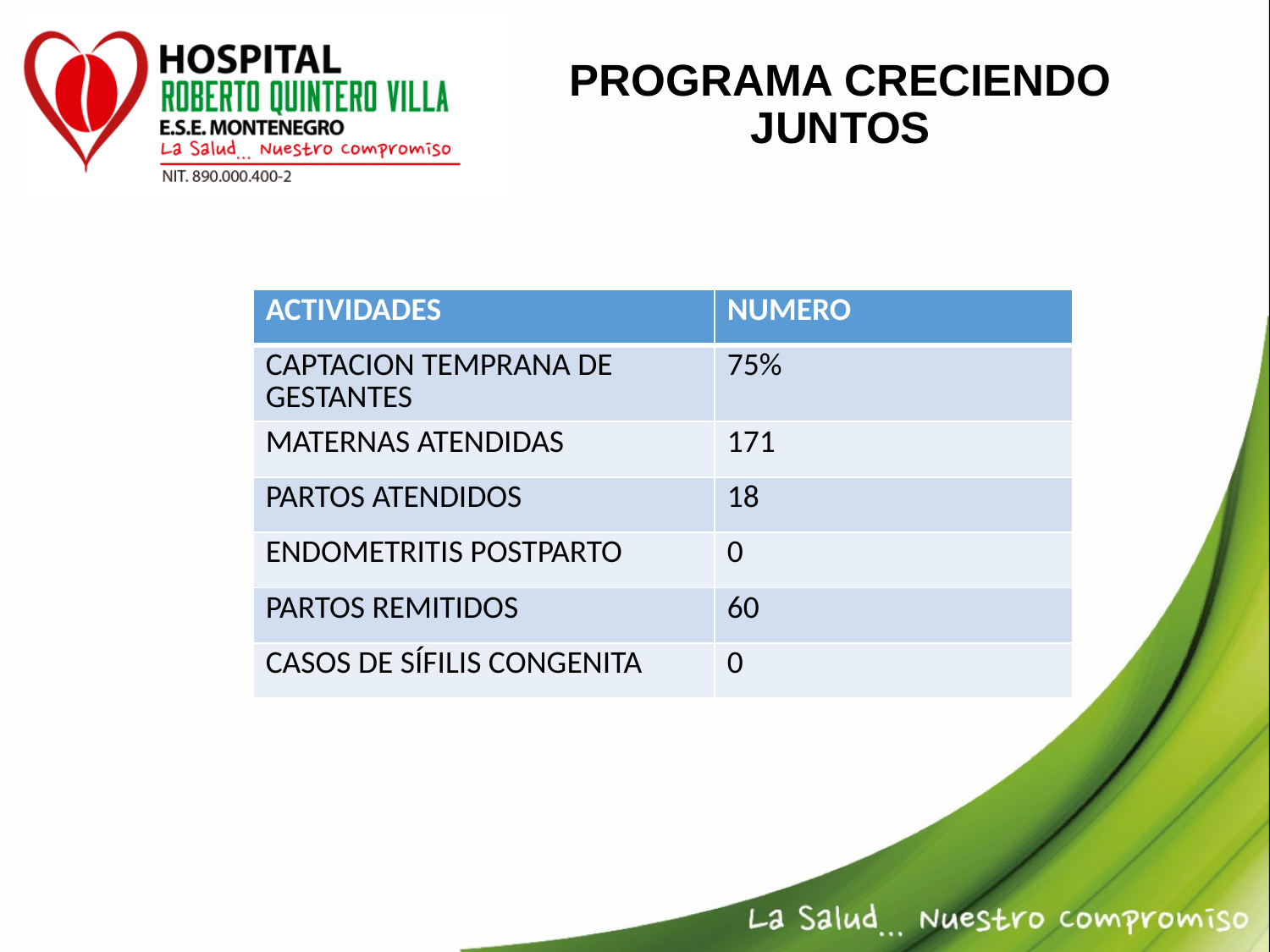

# PROGRAMA CRECIENDO JUNTOS
| ACTIVIDADES | NUMERO |
| --- | --- |
| CAPTACION TEMPRANA DE GESTANTES | 75% |
| MATERNAS ATENDIDAS | 171 |
| PARTOS ATENDIDOS | 18 |
| ENDOMETRITIS POSTPARTO | 0 |
| PARTOS REMITIDOS | 60 |
| CASOS DE SÍFILIS CONGENITA | 0 |